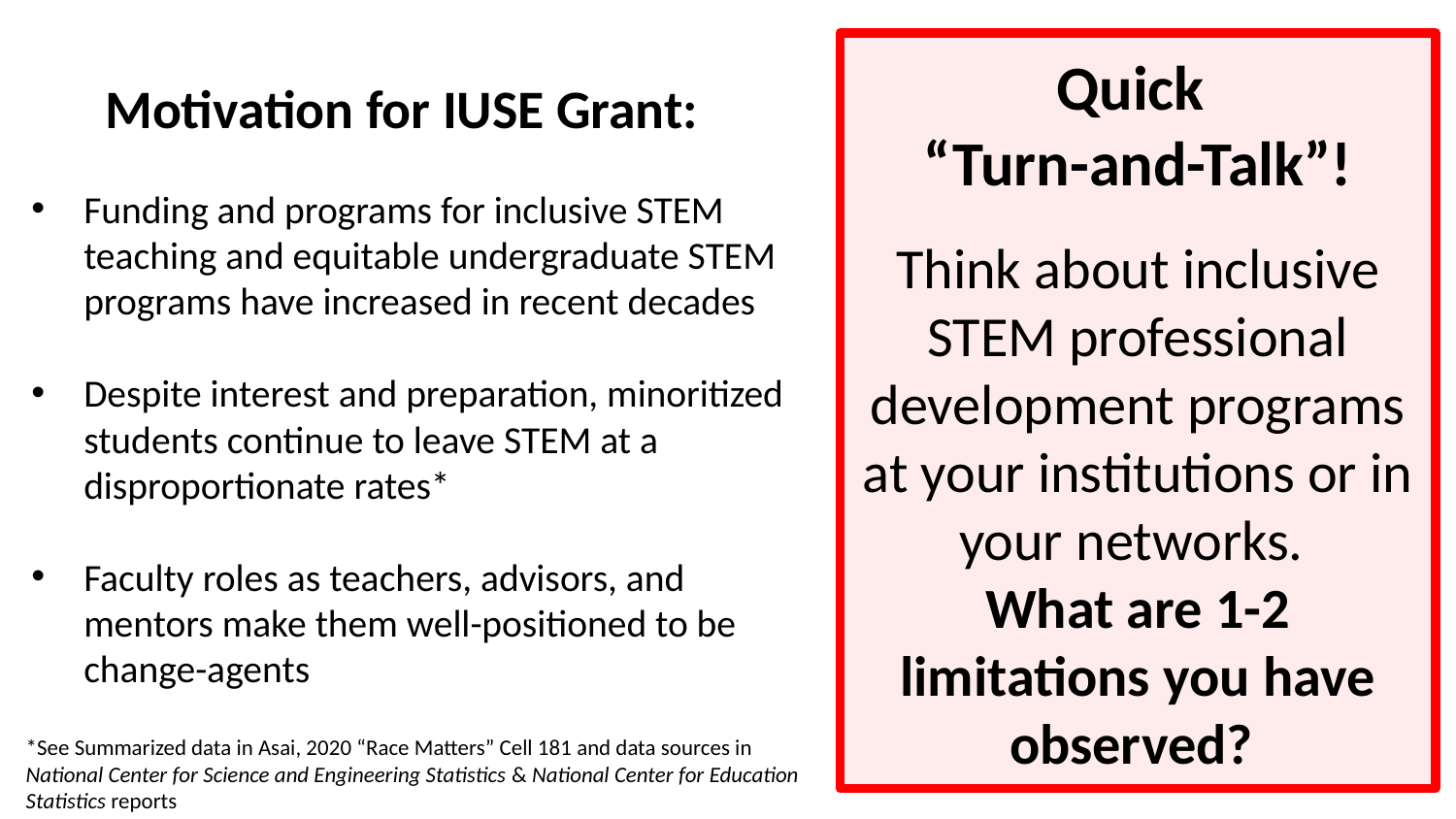

# Quick “Turn-and-Talk”! Think about inclusive STEM professional development programs at your institutions or in your networks. What are 1-2 limitations you have observed?
Motivation for IUSE Grant:

Funding and programs for inclusive STEM teaching and equitable undergraduate STEM programs have increased in recent decades
Despite interest and preparation, minoritized students continue to leave STEM at a disproportionate rates*
Faculty roles as teachers, advisors, and mentors make them well-positioned to be change-agents
*See Summarized data in Asai, 2020 “Race Matters” Cell 181 and data sources in National Center for Science and Engineering Statistics & National Center for Education Statistics reports